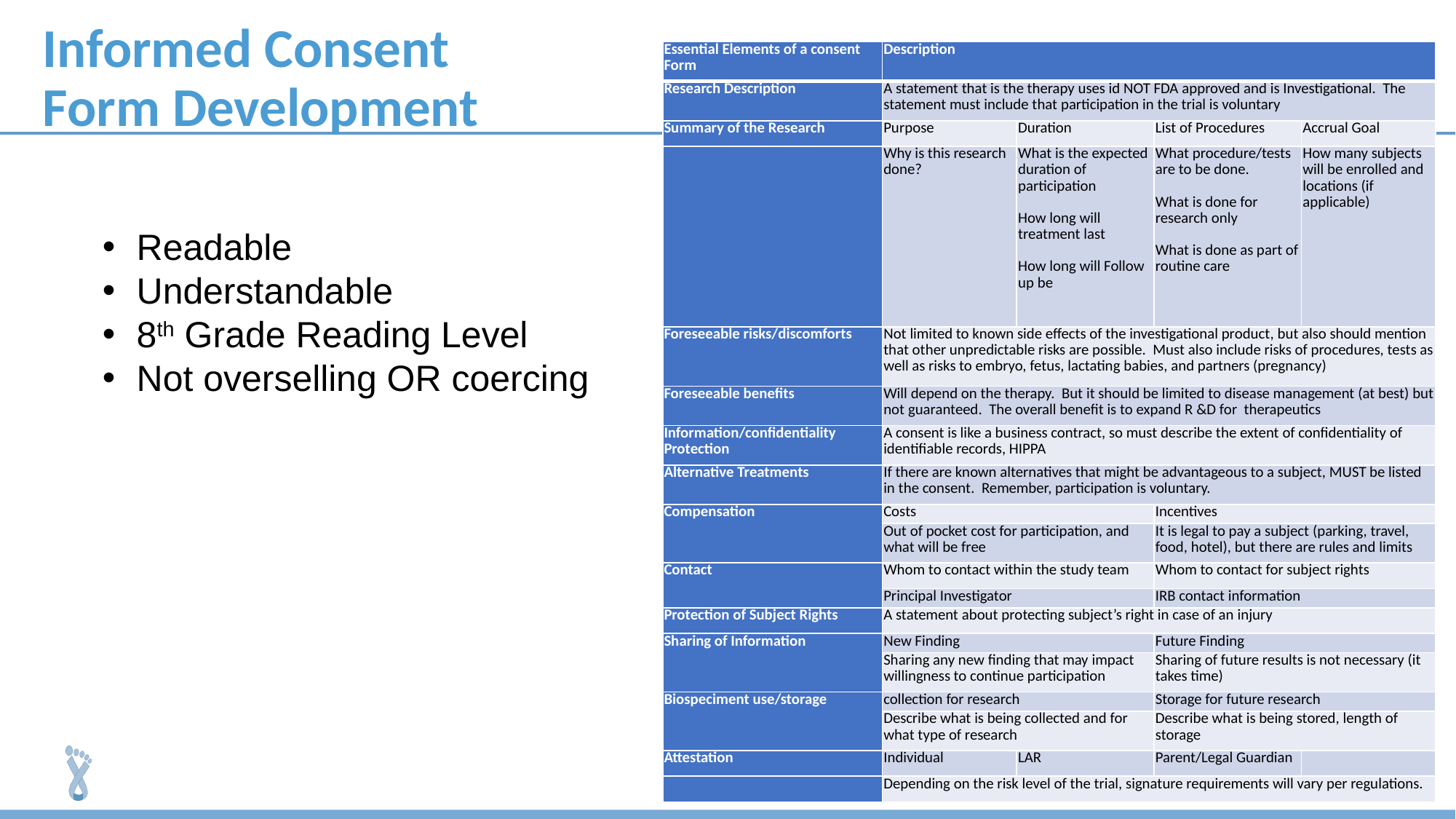

# Informed Consent Form Development
| Essential Elements of a consent Form | Description |  |  |  |
| --- | --- | --- | --- | --- |
| Research Description | A statement that is the therapy uses id NOT FDA approved and is Investigational. The statement must include that participation in the trial is voluntary |  |  |  |
| Summary of the Research | Purpose | Duration | List of Procedures | Accrual Goal |
|  | Why is this research done? | What is the expected duration of participation   How long will treatment last   How long will Follow up be | What procedure/tests are to be done.   What is done for research only   What is done as part of routine care | How many subjects will be enrolled and locations (if applicable) |
| Foreseeable risks/discomforts | Not limited to known side effects of the investigational product, but also should mention that other unpredictable risks are possible. Must also include risks of procedures, tests as well as risks to embryo, fetus, lactating babies, and partners (pregnancy) |  |  |  |
| Foreseeable benefits | Will depend on the therapy. But it should be limited to disease management (at best) but not guaranteed. The overall benefit is to expand R &D for therapeutics |  |  |  |
| Information/confidentiality Protection | A consent is like a business contract, so must describe the extent of confidentiality of identifiable records, HIPPA |  |  |  |
| Alternative Treatments | If there are known alternatives that might be advantageous to a subject, MUST be listed in the consent. Remember, participation is voluntary. |  |  |  |
| Compensation | Costs |  | Incentives |  |
|  | Out of pocket cost for participation, and what will be free |  | It is legal to pay a subject (parking, travel, food, hotel), but there are rules and limits |  |
| Contact | Whom to contact within the study team |  | Whom to contact for subject rights |  |
|  | Principal Investigator |  | IRB contact information |  |
| Protection of Subject Rights | A statement about protecting subject’s right in case of an injury |  |  |  |
| Sharing of Information | New Finding |  | Future Finding |  |
|  | Sharing any new finding that may impact willingness to continue participation |  | Sharing of future results is not necessary (it takes time) |  |
| Biospeciment use/storage | collection for research |  | Storage for future research |  |
|  | Describe what is being collected and for what type of research |  | Describe what is being stored, length of storage |  |
| Attestation | Individual | LAR | Parent/Legal Guardian |  |
|  | Depending on the risk level of the trial, signature requirements will vary per regulations. |  |  |  |
Readable
Understandable
8th Grade Reading Level
Not overselling OR coercing